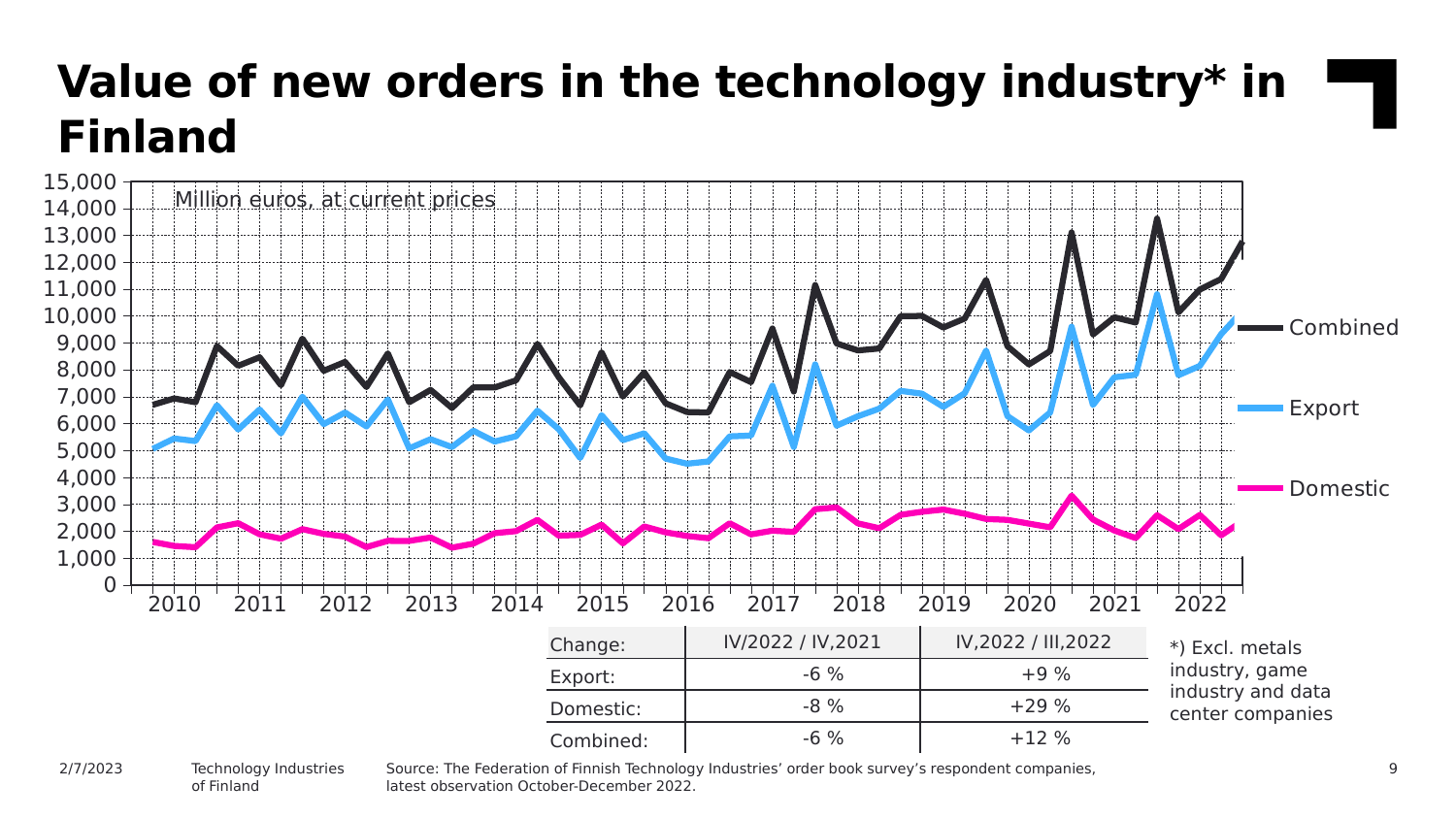

Value of new orders in the technology industry* in Finland

### Chart

| Category | Combined | Export | Domestic |
|---|---|---|---|
| 2009,IV | None | None | None |
| 2010,I | 6697.32 | 5060.29 | 1601.76 |
|  | 6937.56 | 5447.08 | 1454.08 |
|  | 6796.64 | 5351.23 | 1406.75 |
|  | 8887.29 | 6683.2 | 2140.69 |
| 2011,I | 8151.18 | 5781.25 | 2300.15 |
|  | 8468.51 | 6525.17 | 1886.04 |
|  | 7430.09 | 5639.59 | 1725.03 |
|  | 9161.96 | 7004.33 | 2077.46 |
| 2012,I | 7967.0 | 5981.62 | 1903.19 |
|  | 8294.26 | 6414.01 | 1800.05 |
|  | 7361.4 | 5893.34 | 1411.06 |
|  | 8611.31 | 6902.73 | 1642.1 |
| 2013,I | 6796.27 | 5080.0 | 1641.18 |
|  | 7254.64 | 5421.81 | 1767.04 |
|  | 6581.27 | 5128.08 | 1389.89 |
|  | 7351.52 | 5733.82 | 1538.85 |
| 2014,I | 7343.61 | 5333.58 | 1927.96 |
|  | 7609.86 | 5529.71 | 2004.71 |
|  | 8963.39 | 6482.85 | 2422.01 |
|  | 7725.39 | 5790.18 | 1837.26 |
| 2015,I | 6676.53 | 4725.07 | 1864.27 |
|  | 8653.96 | 6312.89 | 2246.62 |
|  | 7007.8 | 5387.95 | 1549.21 |
|  | 7903.57 | 5639.8 | 2178.6 |
| 2016,I | 6756.31 | 4702.01 | 1959.49 |
|  | 6430.83 | 4510.49 | 1825.15 |
|  | 6414.14 | 4592.16 | 1741.2 |
|  | 7919.96 | 5525.81 | 2296.78 |
| 2017,I | 7545.71 | 5555.2 | 1884.44 |
|  | 9535.76 | 7407.52 | 2021.38 |
|  | 7195.3 | 5131.59 | 1976.03 |
|  | 11149.81 | 8205.71 | 2819.24 |
| 2018,I | 8983.28 | 5923.07 | 2886.52 |
|  | 8722.46 | 6272.69 | 2292.94 |
|  | 8795.25 | 6557.3 | 2112.56 |
|  | 9996.15 | 7219.44 | 2610.42 |
| 2019,I | 10004.76 | 7114.66 | 2725.59 |
|  | 9573.9 | 6622.05 | 2805.4 |
|  | 9907.88 | 7133.44 | 2651.1 |
|  | 11343.8 | 8719.6 | 2456.68 |
| 2020,I | 8874.8 | 6276.72 | 2422.01 |
|  | 8202.3 | 5746.62 | 2285.15 |
|  | 8700.1 | 6415.43 | 2145.32 |
|  | 13107.63 | 9603.28 | 3322.88 |
| 2021,I | 9314.8 | 6691.96 | 2438.32 |
|  | 9953.09 | 7723.69 | 2029.6 |
|  | 9758.81 | 7818.44 | 1746.27 |
|  | 13623.92 | 10809.99 | 2595.81 |
| 2022,I | 10134.44 | 7802.74 | 2080.72 |
Million euros, at current prices
| 2010 | 2011 | 2012 | 2013 | 2014 | 2015 | 2016 | 2017 | 2018 | 2019 | 2020 | 2021 | 2022 |
| --- | --- | --- | --- | --- | --- | --- | --- | --- | --- | --- | --- | --- |
| Change: | IV/2022 / IV,2021 | IV,2022 / III,2022 |
| --- | --- | --- |
| Export: | -6 % | +9 % |
| Domestic: | -8 % | +29 % |
| Combined: | -6 % | +12 % |
*) Excl. metals industry, game industry and data center companies

Source: The Federation of Finnish Technology Industries’ order book survey’s respondent companies, latest observation October-December 2022.
2/7/2023
Technology Industries
of Finland
9